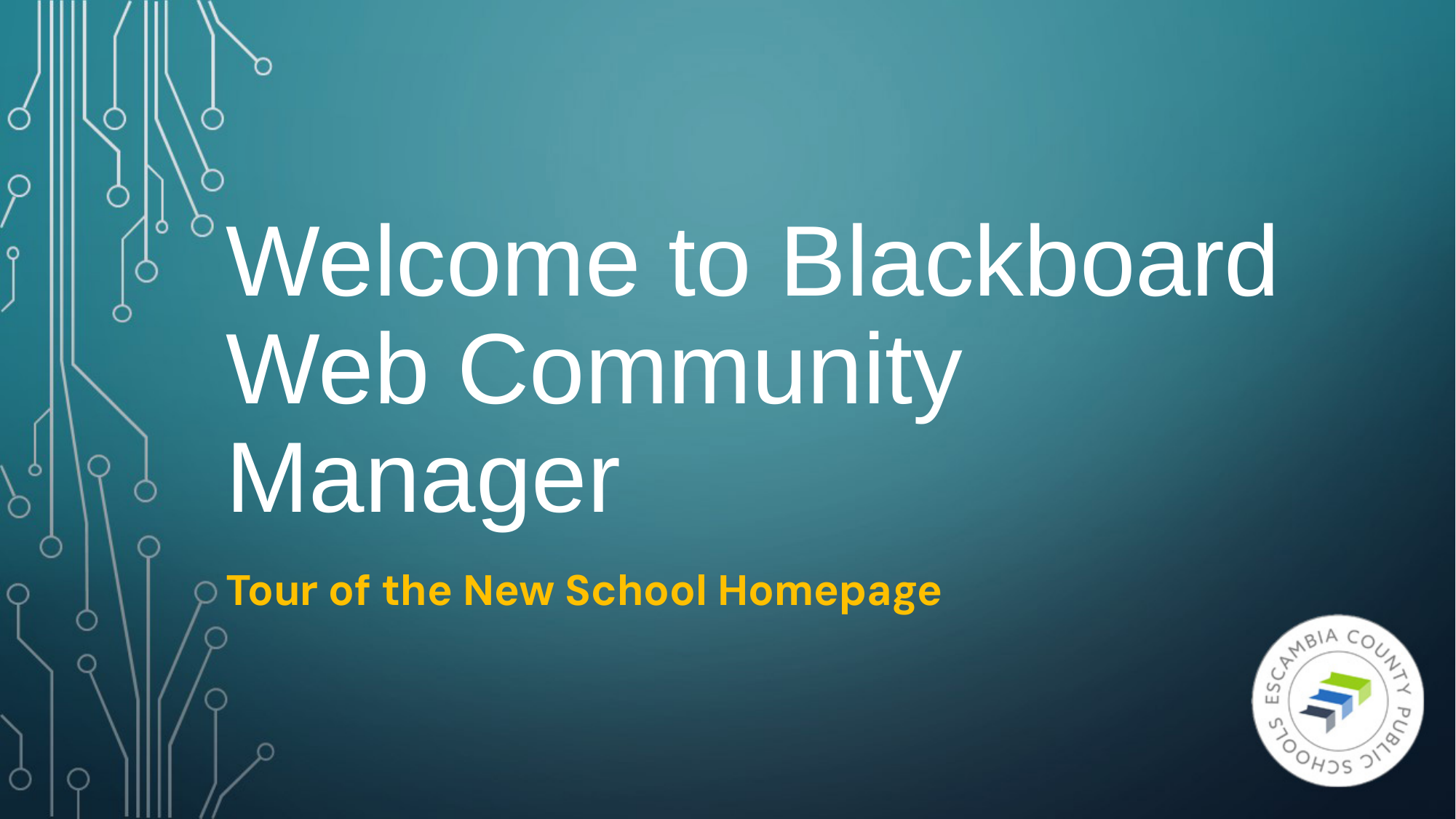

# Welcome to Blackboard Web Community Manager
Tour of the New School Homepage